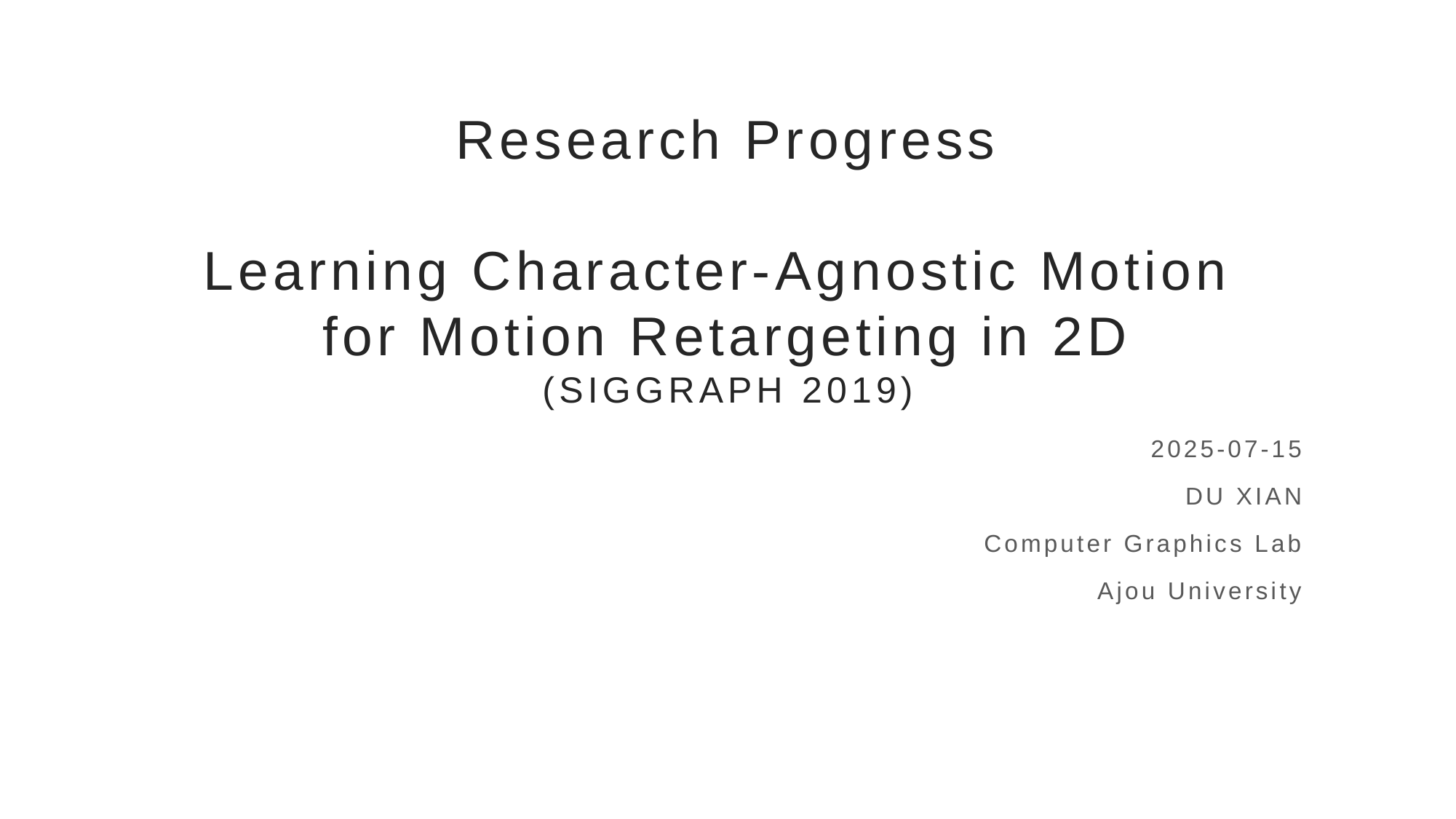

# Research Progress Learning Character-Agnostic Motion for Motion Retargeting in 2D (SIGGRAPH 2019)
2025-07-15
DU XIAN
Computer Graphics Lab
Ajou University
1